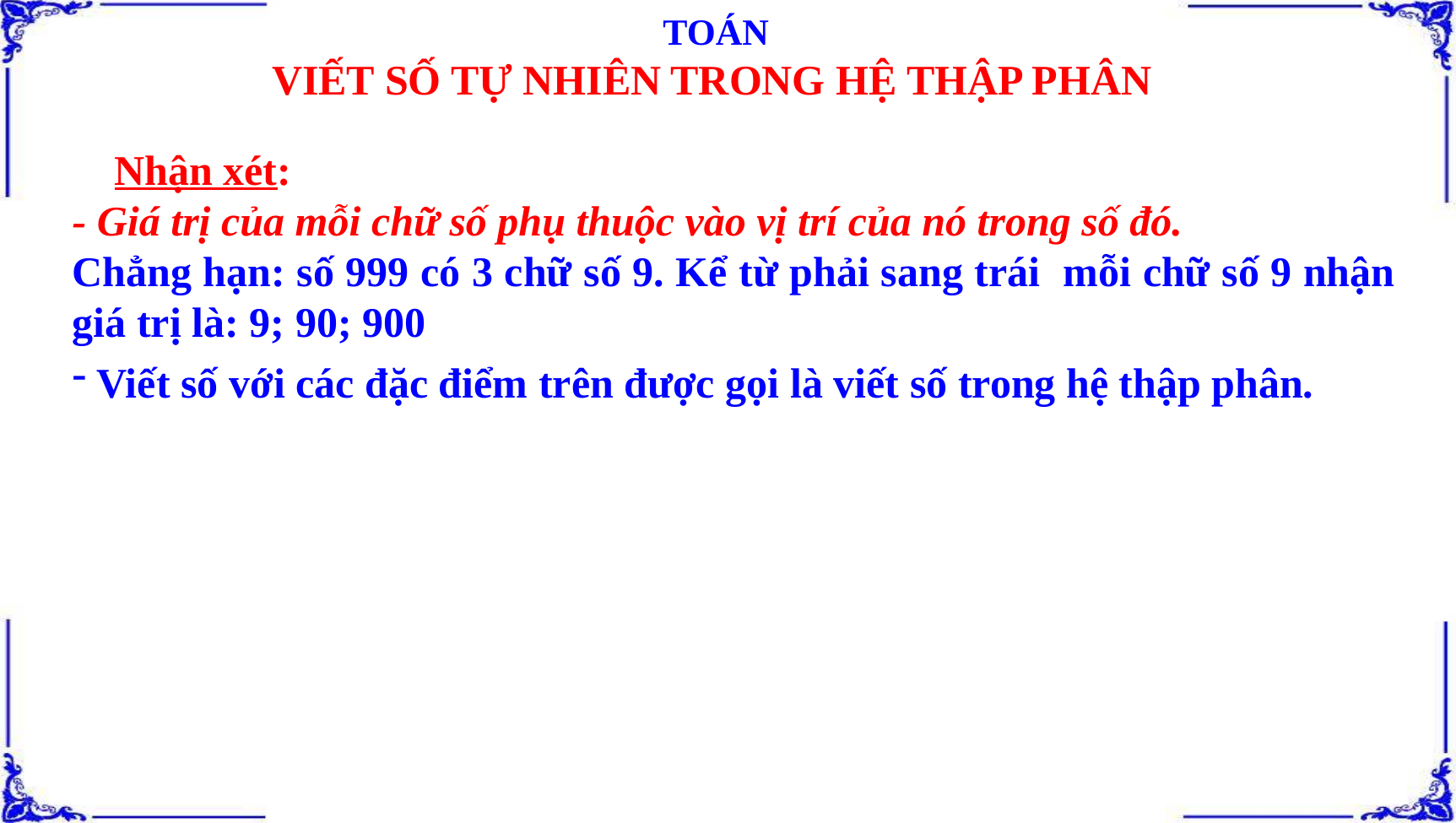

TOÁN
VIẾT SỐ TỰ NHIÊN TRONG HỆ THẬP PHÂN
    Nhận xét:
- Giá trị của mỗi chữ số phụ thuộc vào vị trí của nó trong số đó.
Chẳng hạn: số 999 có 3 chữ số 9. Kể từ phải sang trái  mỗi chữ số 9 nhận giá trị là: 9; 90; 900
 Viết số với các đặc điểm trên được gọi là viết số trong hệ thập phân.
- Bớt 1 ở bất kì số nào (khác số 0) cũng được số tự nhiên liền trước số đó. Chẳng hạn, bớt 1 ở số 1được số tự nhiên liền trước là số 0. Không có số tự nhiên nào liền trước số 0  nên số 0 là số tự nhiên bé nhất.